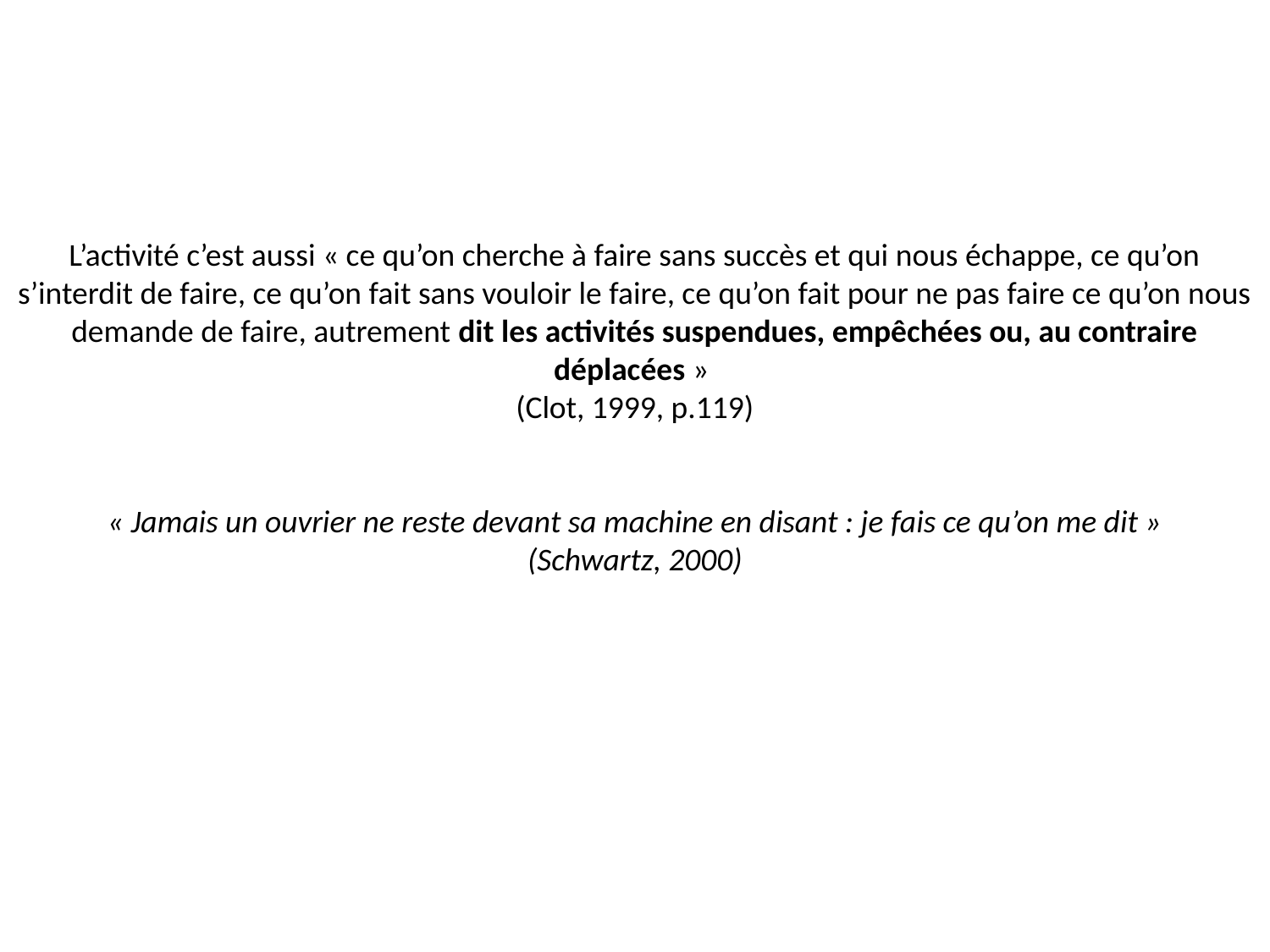

L’activité c’est aussi « ce qu’on cherche à faire sans succès et qui nous échappe, ce qu’on s’interdit de faire, ce qu’on fait sans vouloir le faire, ce qu’on fait pour ne pas faire ce qu’on nous demande de faire, autrement dit les activités suspendues, empêchées ou, au contraire déplacées »
(Clot, 1999, p.119)

« Jamais un ouvrier ne reste devant sa machine en disant : je fais ce qu’on me dit »
(Schwartz, 2000)